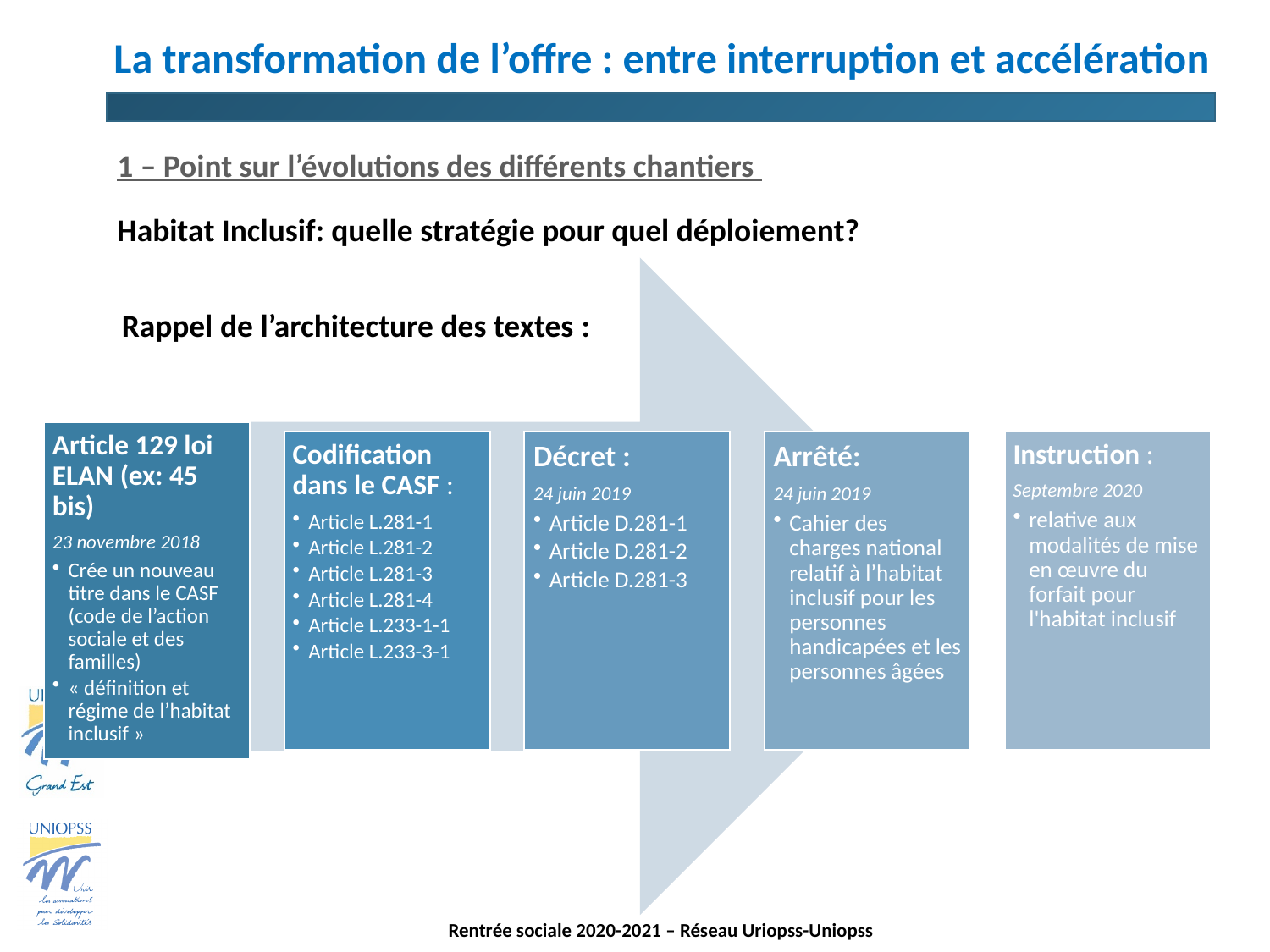

# La transformation de l’offre : entre interruption et accélération
1 – Point sur l’évolutions des différents chantiers
Article 129 loi ELAN (ex: 45 bis)
23 novembre 2018
Crée un nouveau titre dans le CASF (code de l’action sociale et des familles)
« définition et régime de l’habitat inclusif »
Codification dans le CASF :
Article L.281-1
Article L.281-2
Article L.281-3
Article L.281-4
Article L.233-1-1
Article L.233-3-1
Décret :
24 juin 2019
Article D.281-1
Article D.281-2
Article D.281-3
Arrêté:
24 juin 2019
Cahier des charges national relatif à l’habitat inclusif pour les personnes handicapées et les personnes âgées
Instruction :
Septembre 2020
relative aux modalités de mise en œuvre du forfait pour l'habitat inclusif
Habitat Inclusif: quelle stratégie pour quel déploiement?
Rappel de l’architecture des textes :